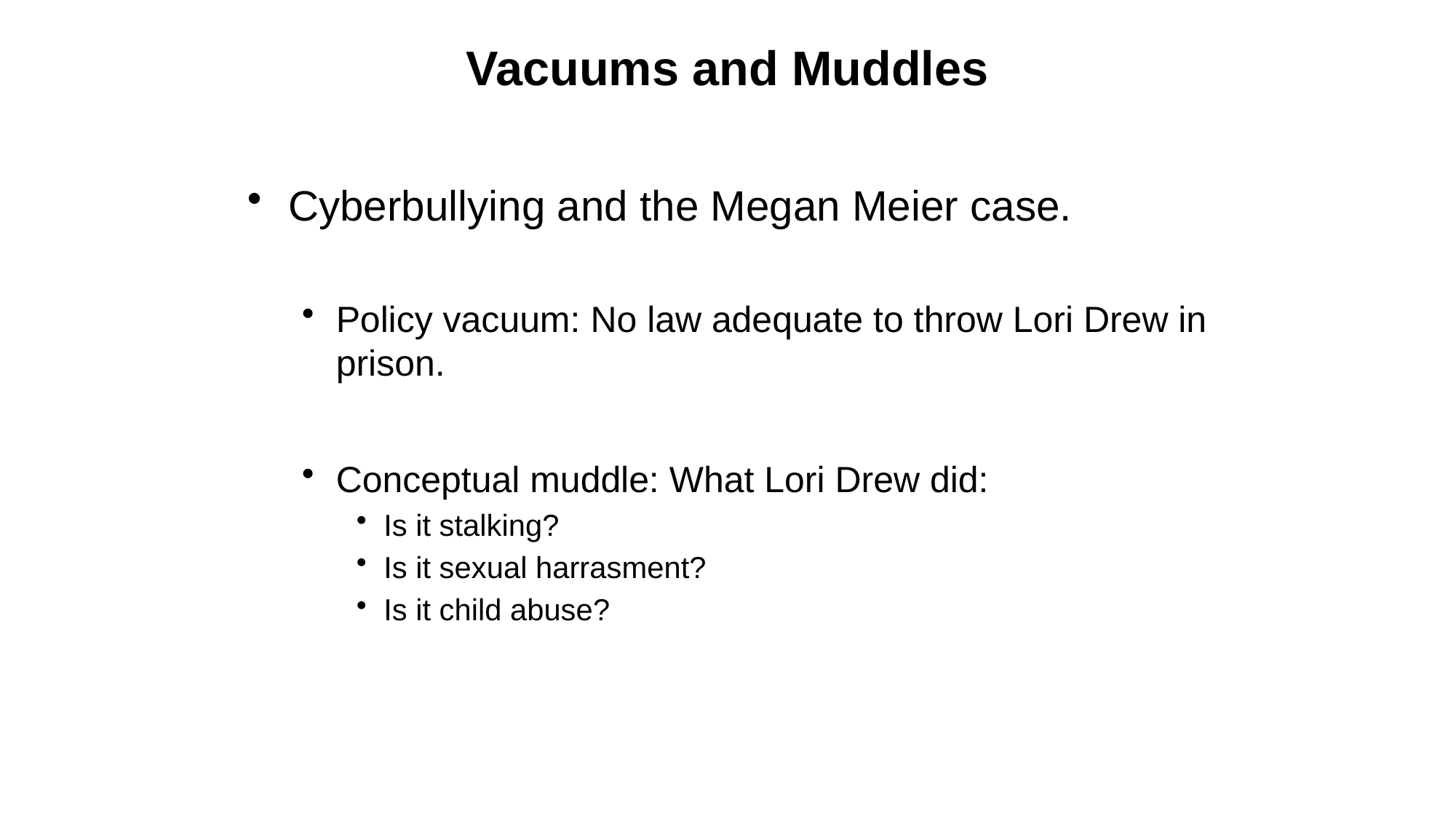

# Vacuums and Muddles
Cyberbullying and the Megan Meier case.

Policy vacuum: No law adequate to throw Lori Drew in prison.

Conceptual muddle: What Lori Drew did:
Is it stalking?
Is it sexual harrasment?
Is it child abuse?